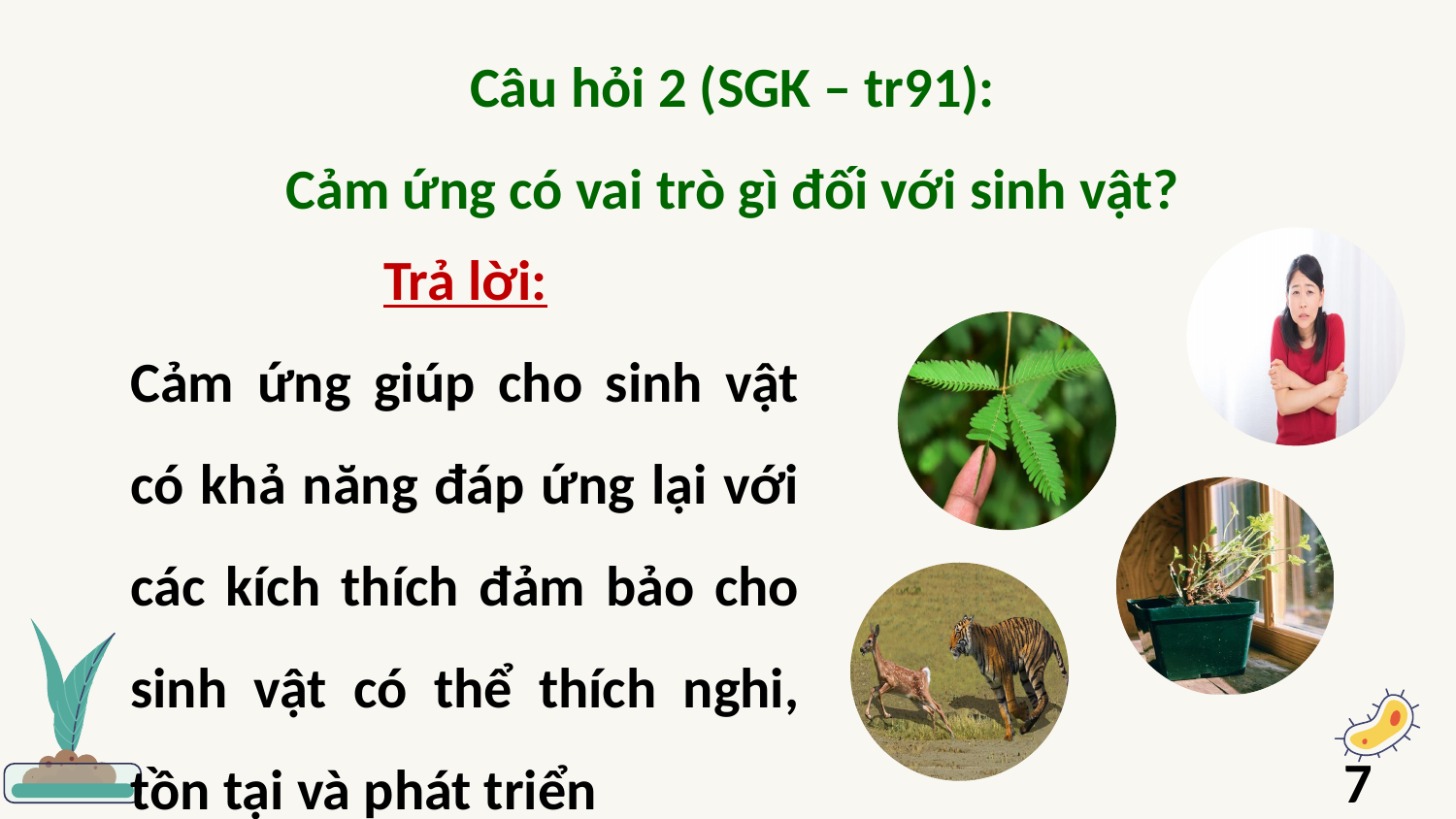

Câu hỏi 2 (SGK – tr91):
Cảm ứng có vai trò gì đối với sinh vật?
Trả lời:
Cảm ứng giúp cho sinh vật có khả năng đáp ứng lại với các kích thích đảm bảo cho sinh vật có thể thích nghi, tồn tại và phát triển

7